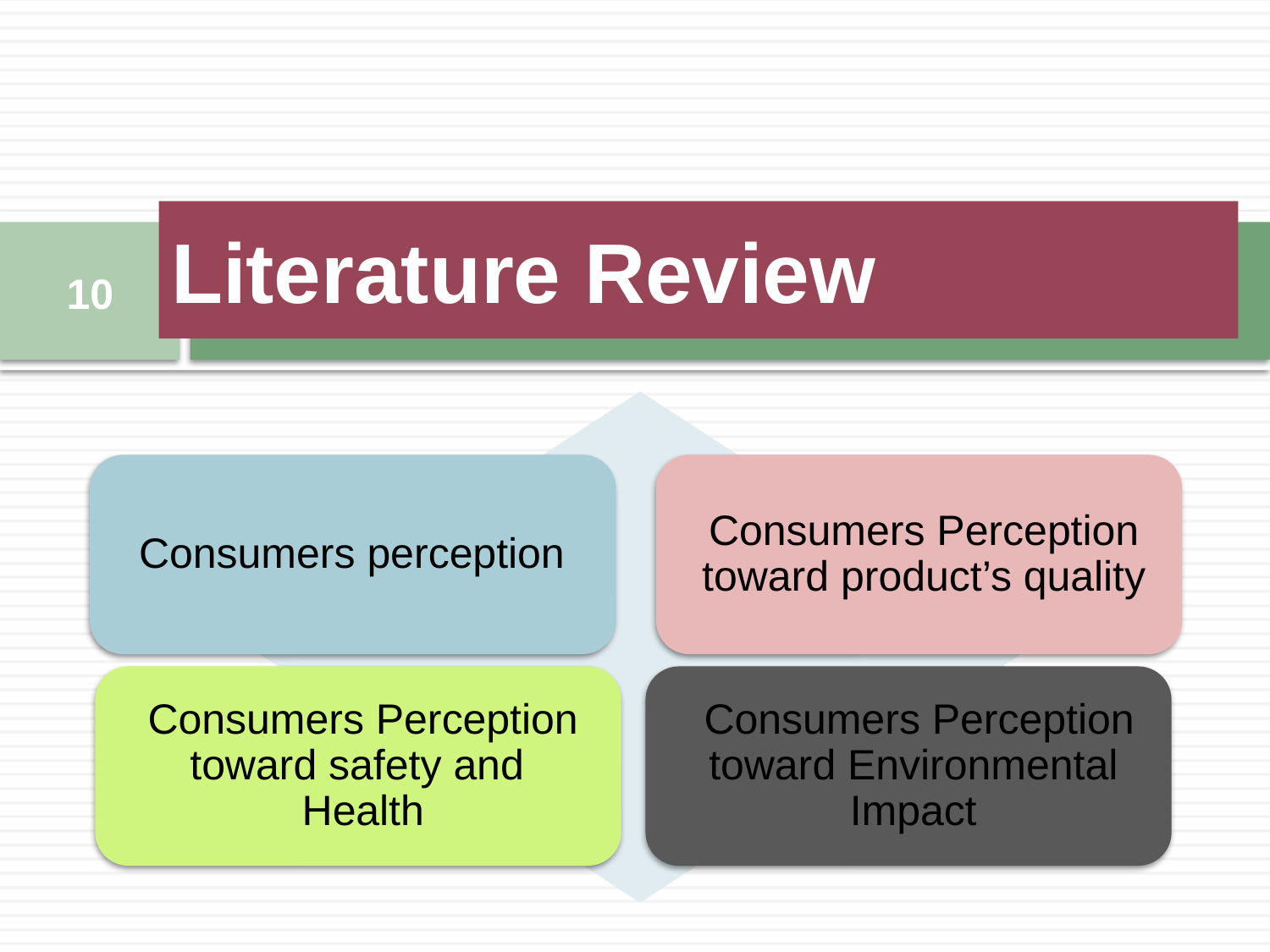

# Literature Review
10

Consumers perception
Consumers Perception toward product’s quality
Consumers Perception toward safety and  Health
 Consumers Perception toward Environmental Impact